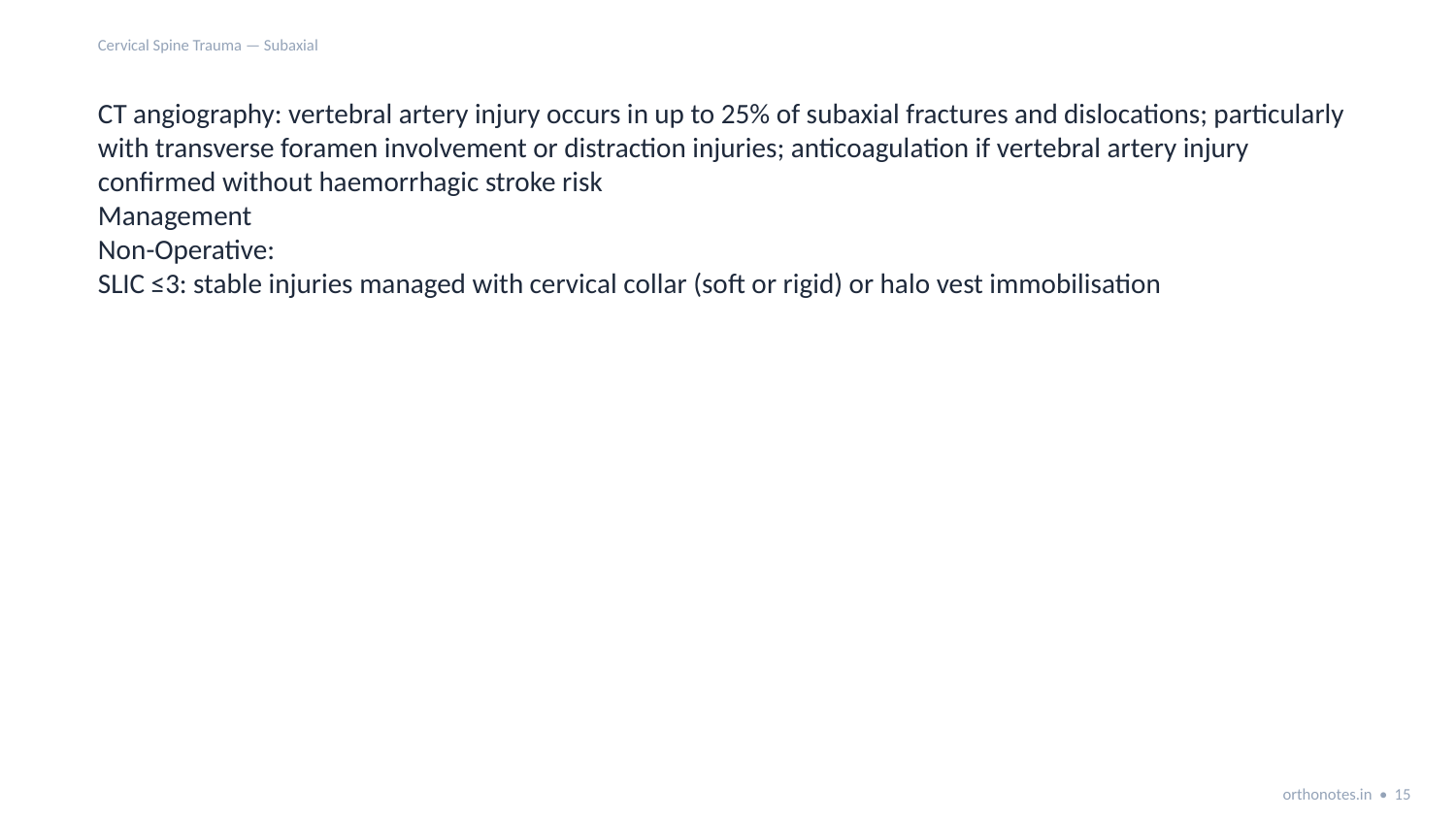

Cervical Spine Trauma — Subaxial
CT angiography: vertebral artery injury occurs in up to 25% of subaxial fractures and dislocations; particularly with transverse foramen involvement or distraction injuries; anticoagulation if vertebral artery injury confirmed without haemorrhagic stroke risk
Management
Non-Operative:
SLIC ≤3: stable injuries managed with cervical collar (soft or rigid) or halo vest immobilisation
orthonotes.in  •  15